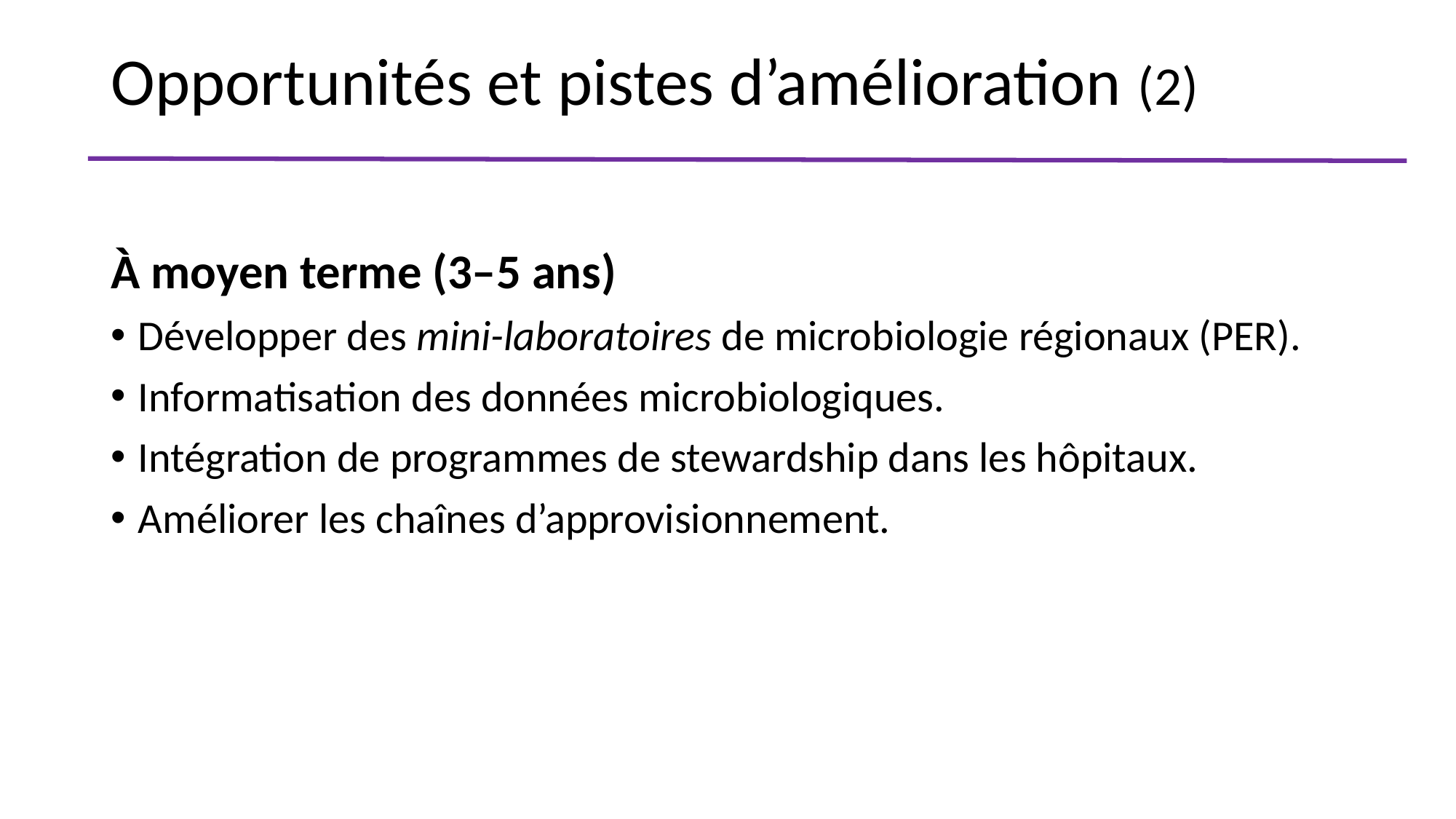

# Opportunités et pistes d’amélioration (2)

À moyen terme (3–5 ans)
Développer des mini-laboratoires de microbiologie régionaux (PER).
Informatisation des données microbiologiques.
Intégration de programmes de stewardship dans les hôpitaux.
Améliorer les chaînes d’approvisionnement.